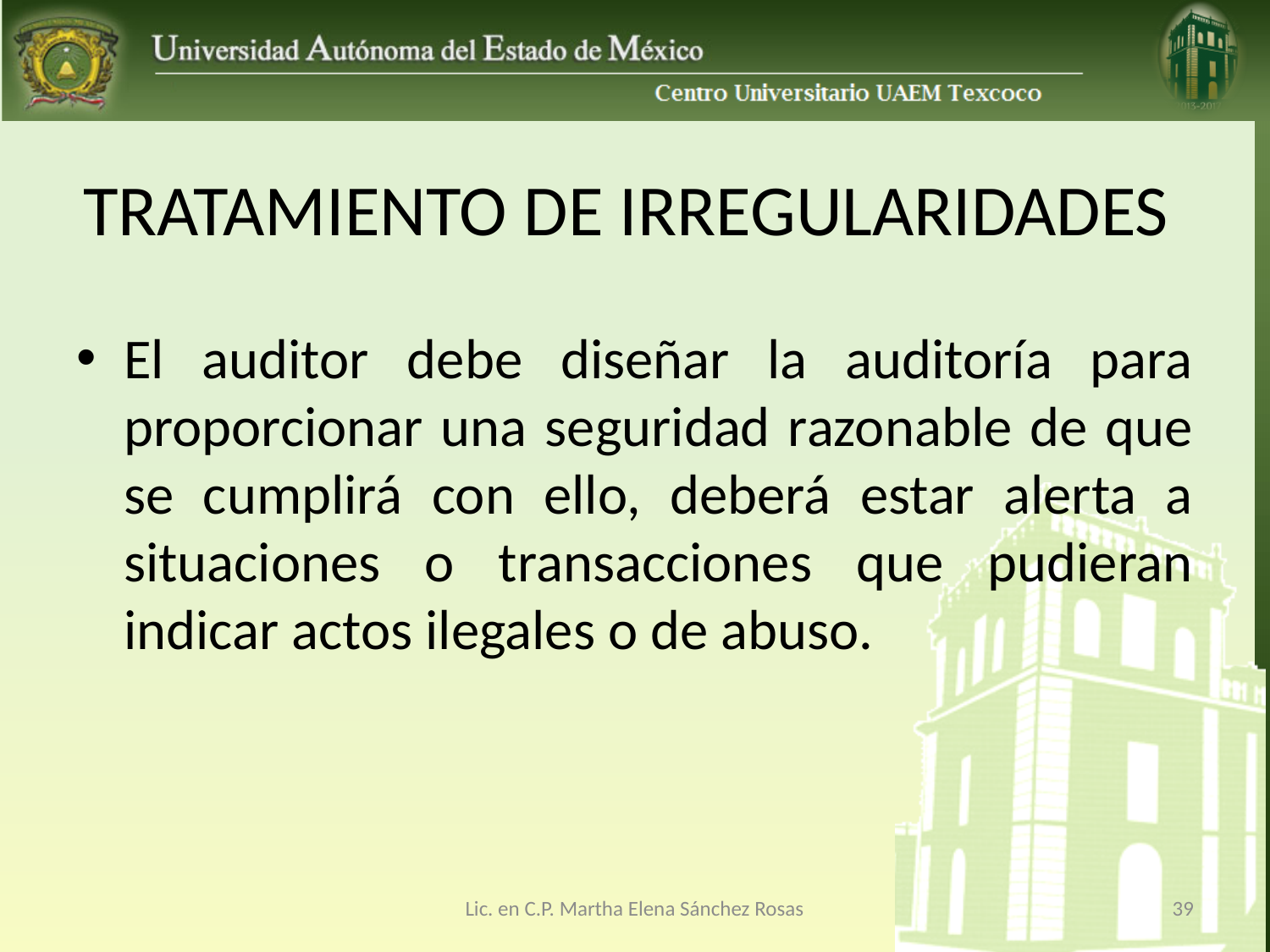

# TRATAMIENTO DE IRREGULARIDADES
El auditor debe diseñar la auditoría para proporcionar una seguridad razonable de que se cumplirá con ello, deberá estar alerta a situaciones o transacciones que pudieran indicar actos ilegales o de abuso.

Lic. en C.P. Martha Elena Sánchez Rosas
39